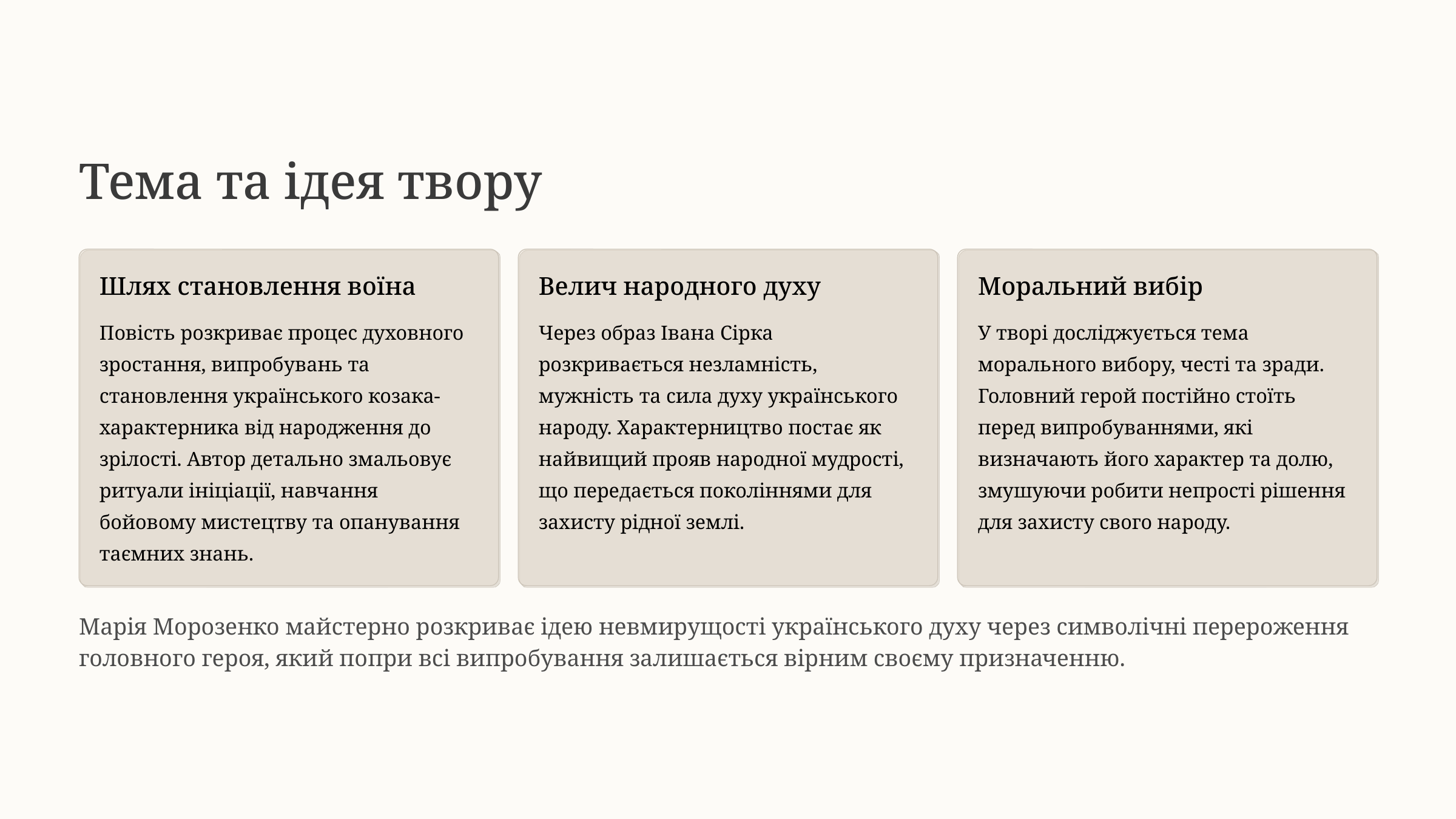

Тема та ідея твору

Шлях становлення воїна
Велич народного духу
Моральний вибір
Повість розкриває процес духовного зростання, випробувань та становлення українського козака-характерника від народження до зрілості. Автор детально змальовує ритуали ініціації, навчання бойовому мистецтву та опанування таємних знань.
Через образ Івана Сірка розкривається незламність, мужність та сила духу українського народу. Характерництво постає як найвищий прояв народної мудрості, що передається поколіннями для захисту рідної землі.
У творі досліджується тема морального вибору, честі та зради. Головний герой постійно стоїть перед випробуваннями, які визначають його характер та долю, змушуючи робити непрості рішення для захисту свого народу.
Марія Морозенко майстерно розкриває ідею невмирущості українського духу через символічні перероження головного героя, який попри всі випробування залишається вірним своєму призначенню.